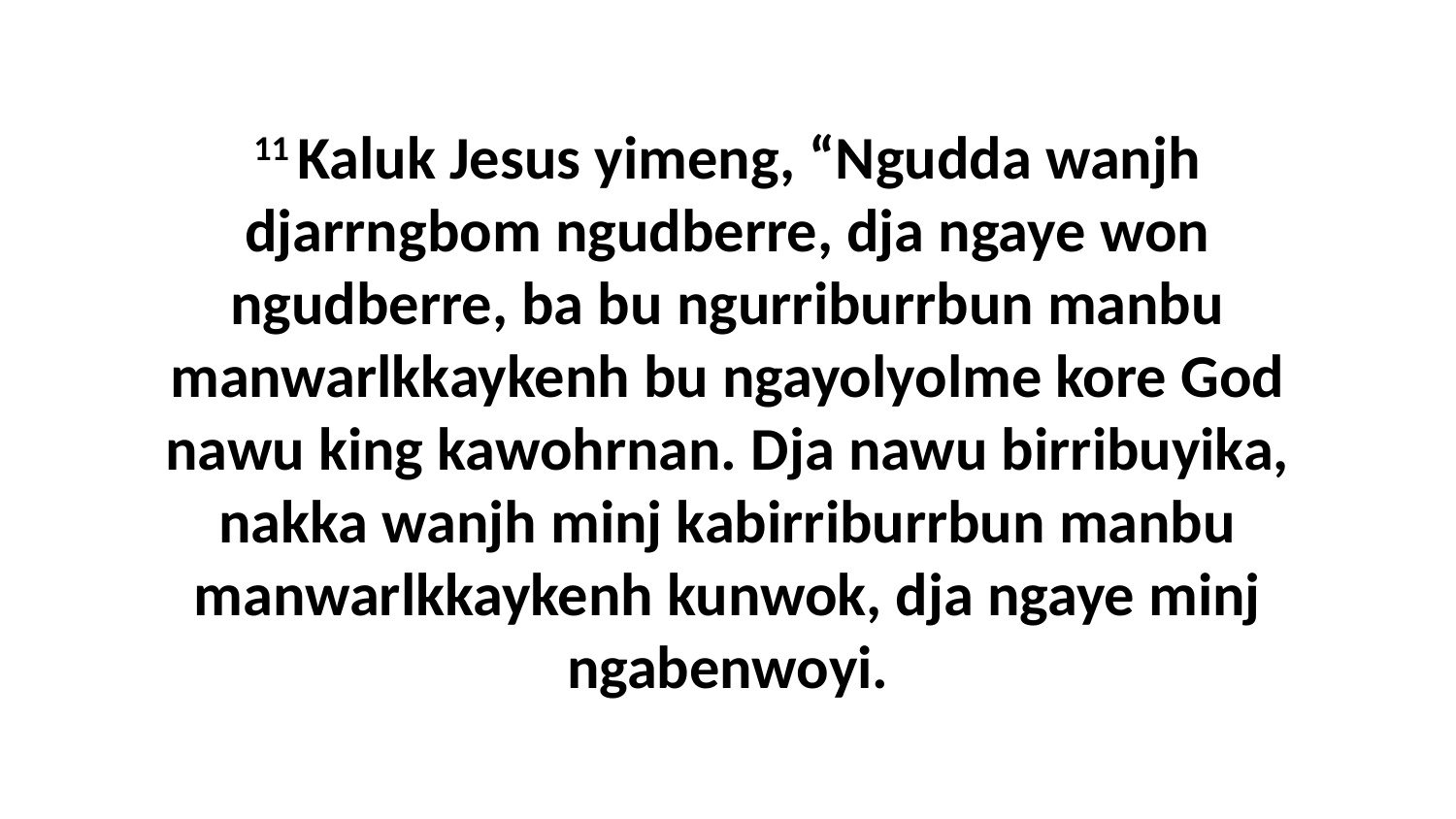

11 Kaluk Jesus yimeng, “Ngudda wanjh djarrngbom ngudberre, dja ngaye won ngudberre, ba bu ngurriburrbun manbu manwarlkkaykenh bu ngayolyolme kore God nawu king kawohrnan. Dja nawu birribuyika, nakka wanjh minj kabirriburrbun manbu manwarlkkaykenh kunwok, dja ngaye minj ngabenwoyi.